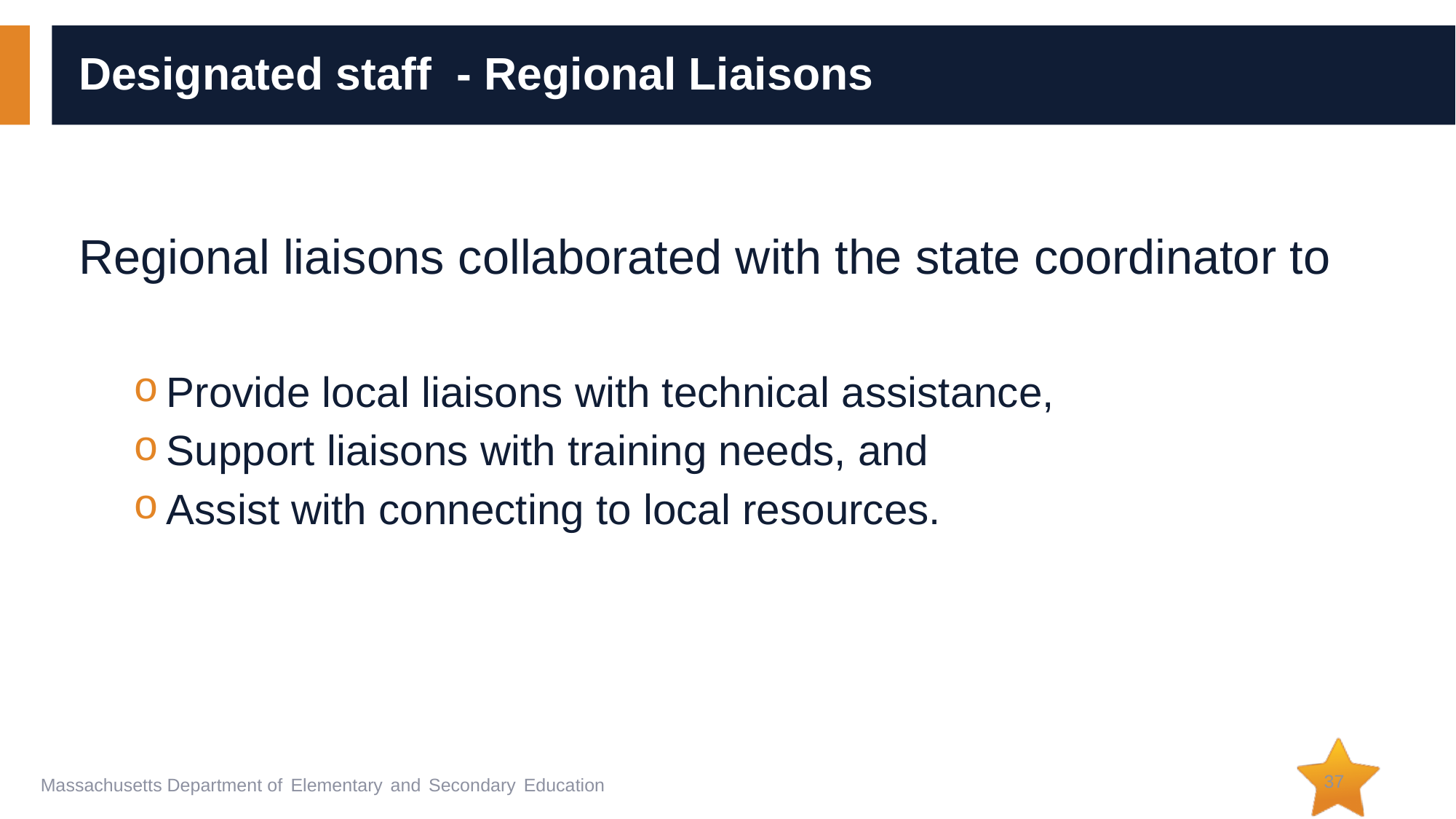

# Designated staff  - Regional Liaisons

Regional liaisons collaborated with the state coordinator to

Provide local liaisons with technical assistance,
Support liaisons with training needs, and
Assist with connecting to local resources.

37